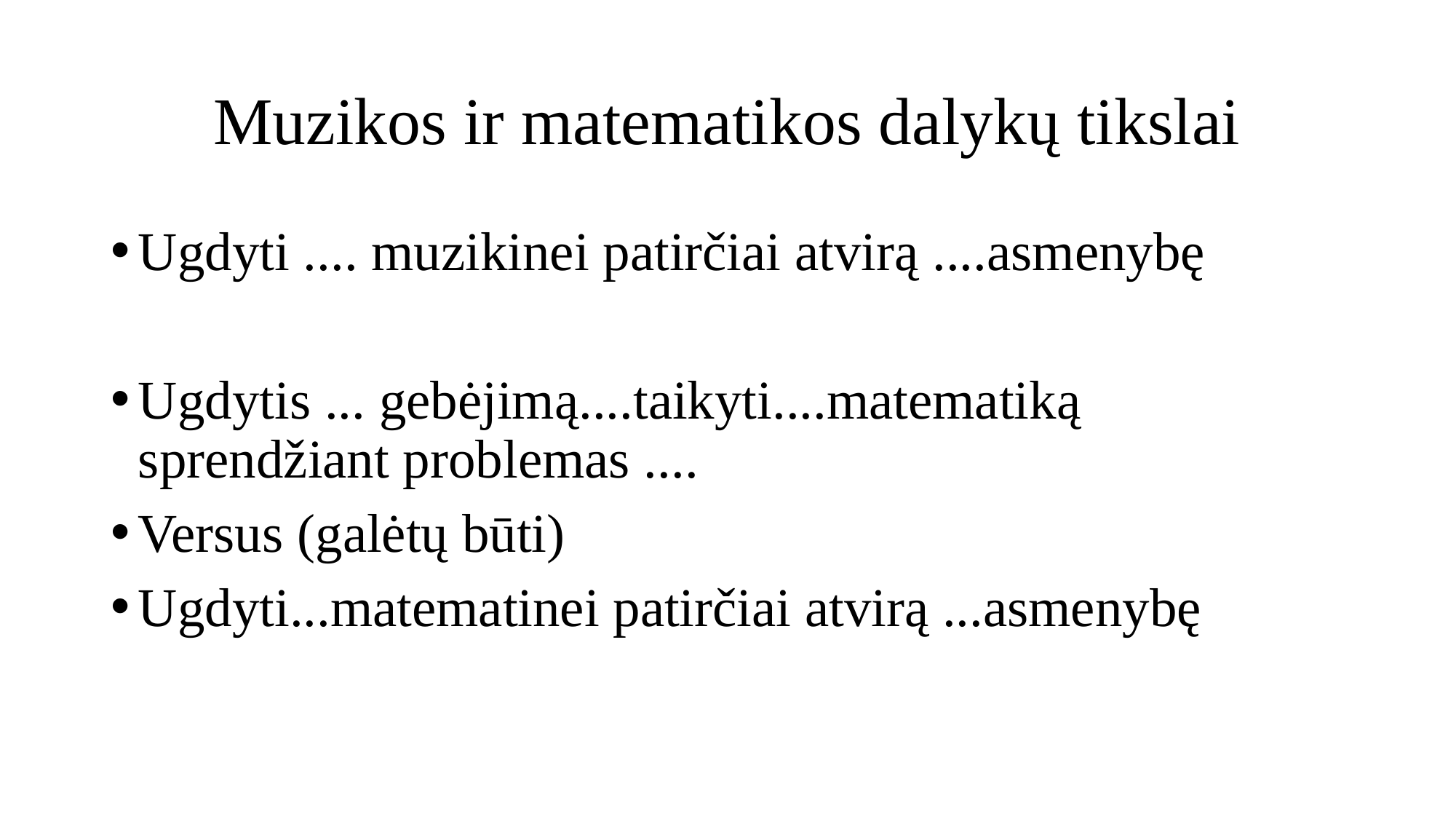

# Muzikos ir matematikos dalykų tikslai
Ugdyti .... muzikinei patirčiai atvirą ....asmenybę

Ugdytis ... gebėjimą....taikyti....matematiką sprendžiant problemas ....
Versus (galėtų būti)
Ugdyti...matematinei patirčiai atvirą ...asmenybę